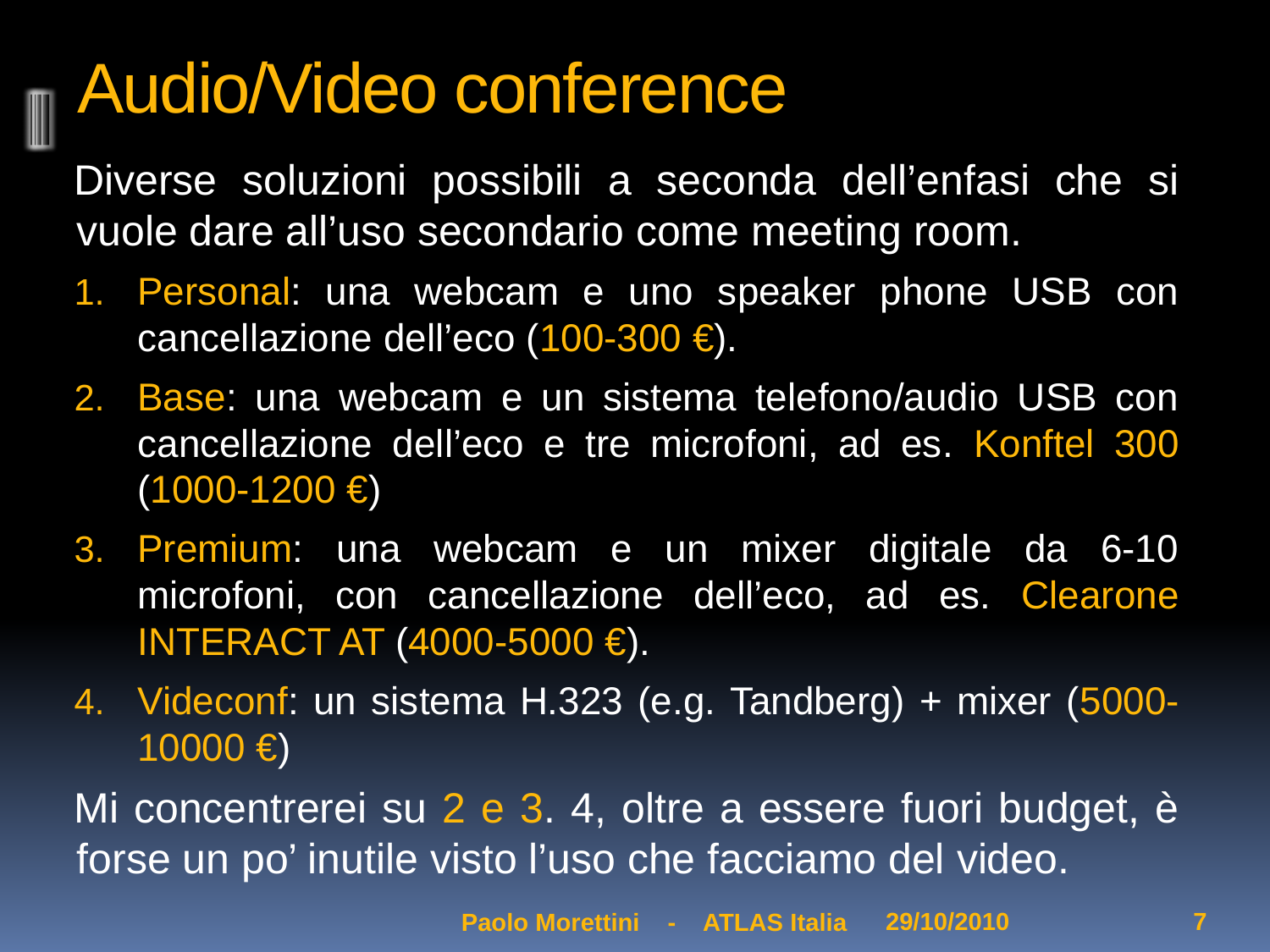

# Audio/Video conference
Diverse soluzioni possibili a seconda dell’enfasi che si vuole dare all’uso secondario come meeting room.
Personal: una webcam e uno speaker phone USB con cancellazione dell’eco (100-300 €).
Base: una webcam e un sistema telefono/audio USB con cancellazione dell’eco e tre microfoni, ad es. Konftel 300 (1000-1200 €)
Premium: una webcam e un mixer digitale da 6-10 microfoni, con cancellazione dell’eco, ad es. Clearone INTERACT AT (4000-5000 €).
Videconf: un sistema H.323 (e.g. Tandberg) + mixer (5000-10000 €)
Mi concentrerei su 2 e 3. 4, oltre a essere fuori budget, è forse un po’ inutile visto l’uso che facciamo del video.
29/10/2010
7
Paolo Morettini    -    ATLAS Italia